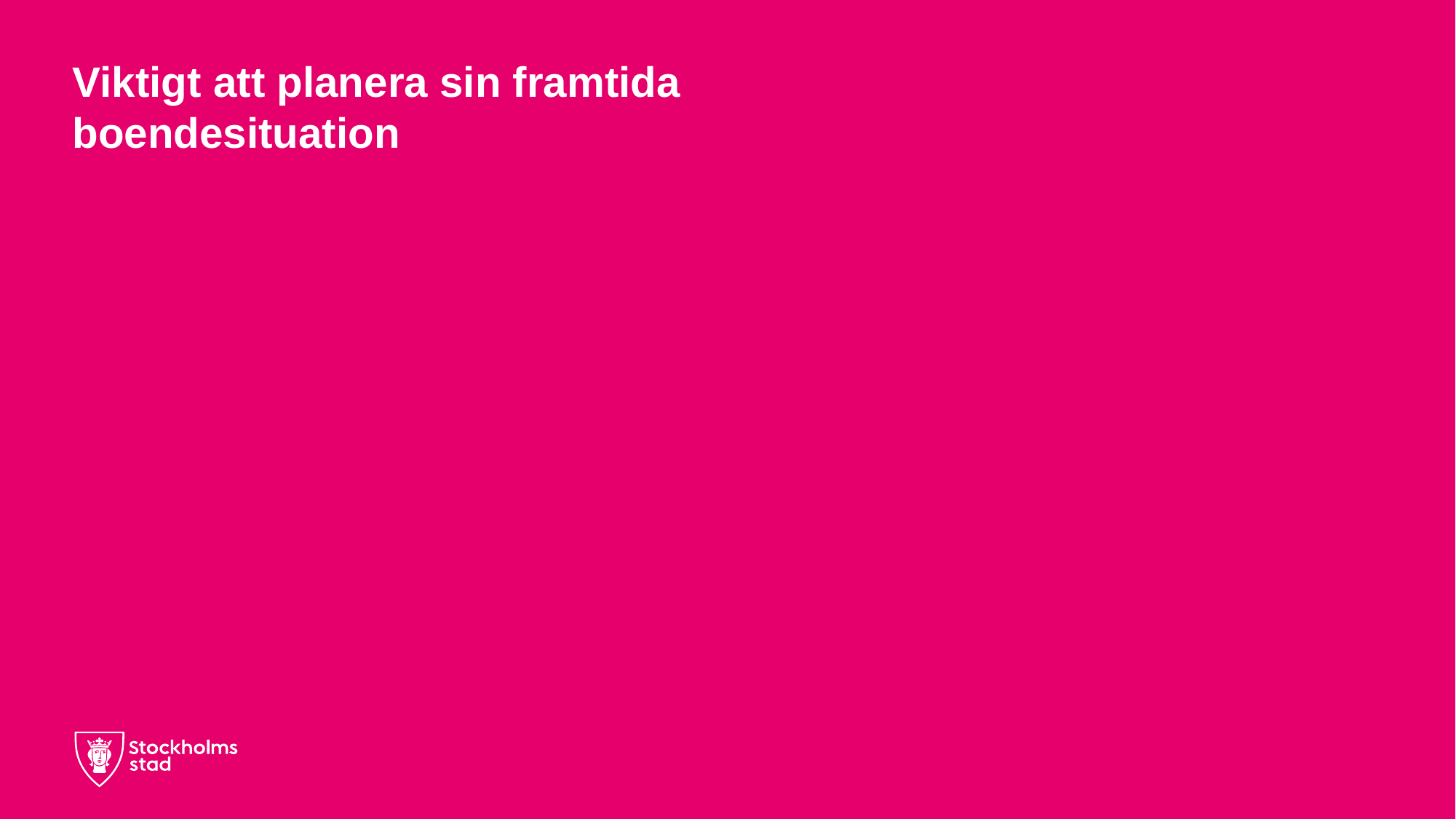

# Viktigt att planera sin framtida boendesituation